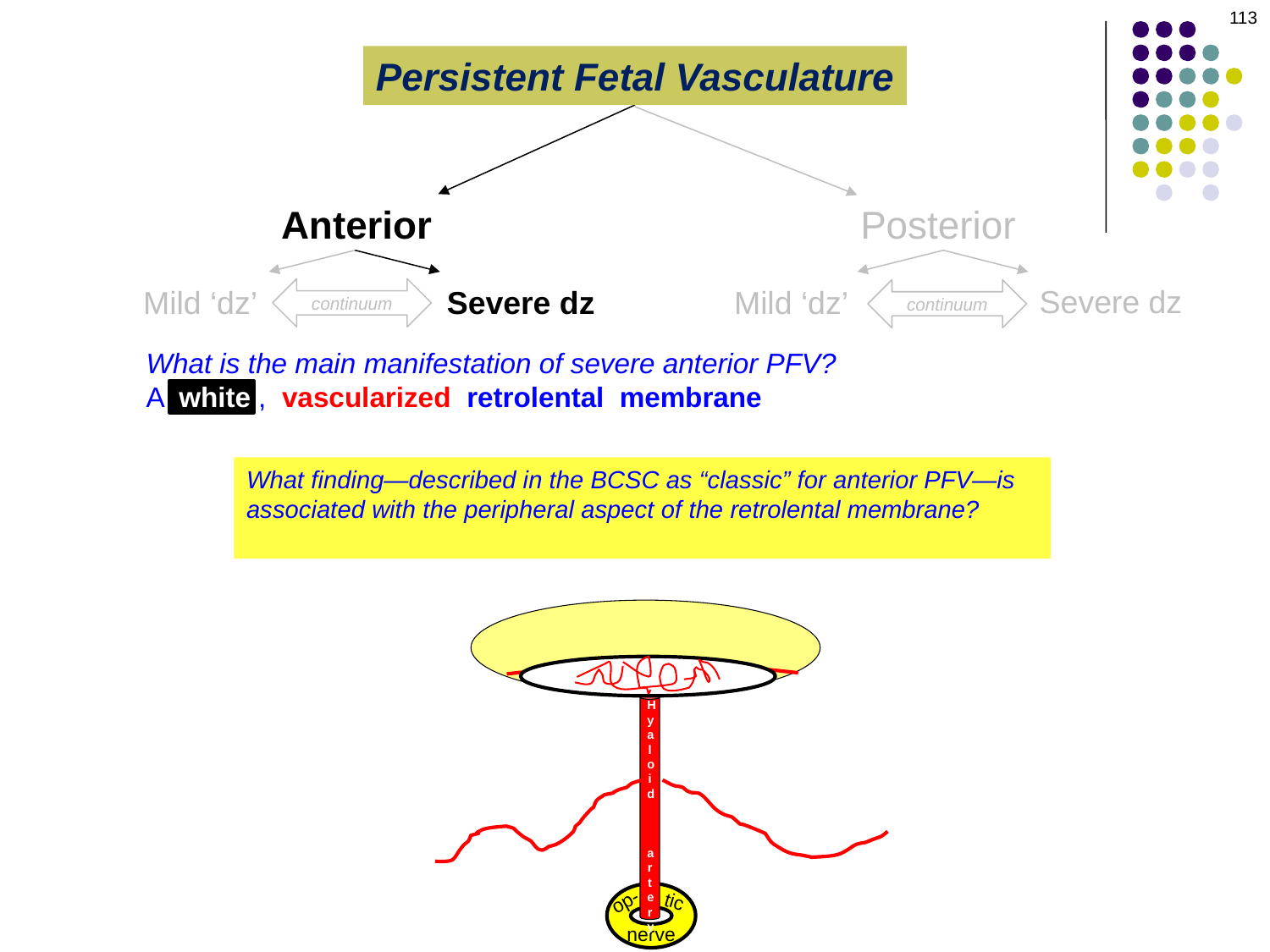

113
Persistent Fetal Vasculature
Anterior
Posterior
Severe dz
Mild ‘dz’
Severe dz
Mild ‘dz’
continuum
continuum
What is the main manifestation of severe anterior PFV?
A  white ,  vascularized  retrolental  membrane

What finding—described in the BCSC as “classic” for anterior PFV—is associated with the peripheral aspect of the retrolental membrane?
Elongated  ciliary processes  are visible through the pupil when dilated

Hyaloid
 artery

op-
tic

nerve